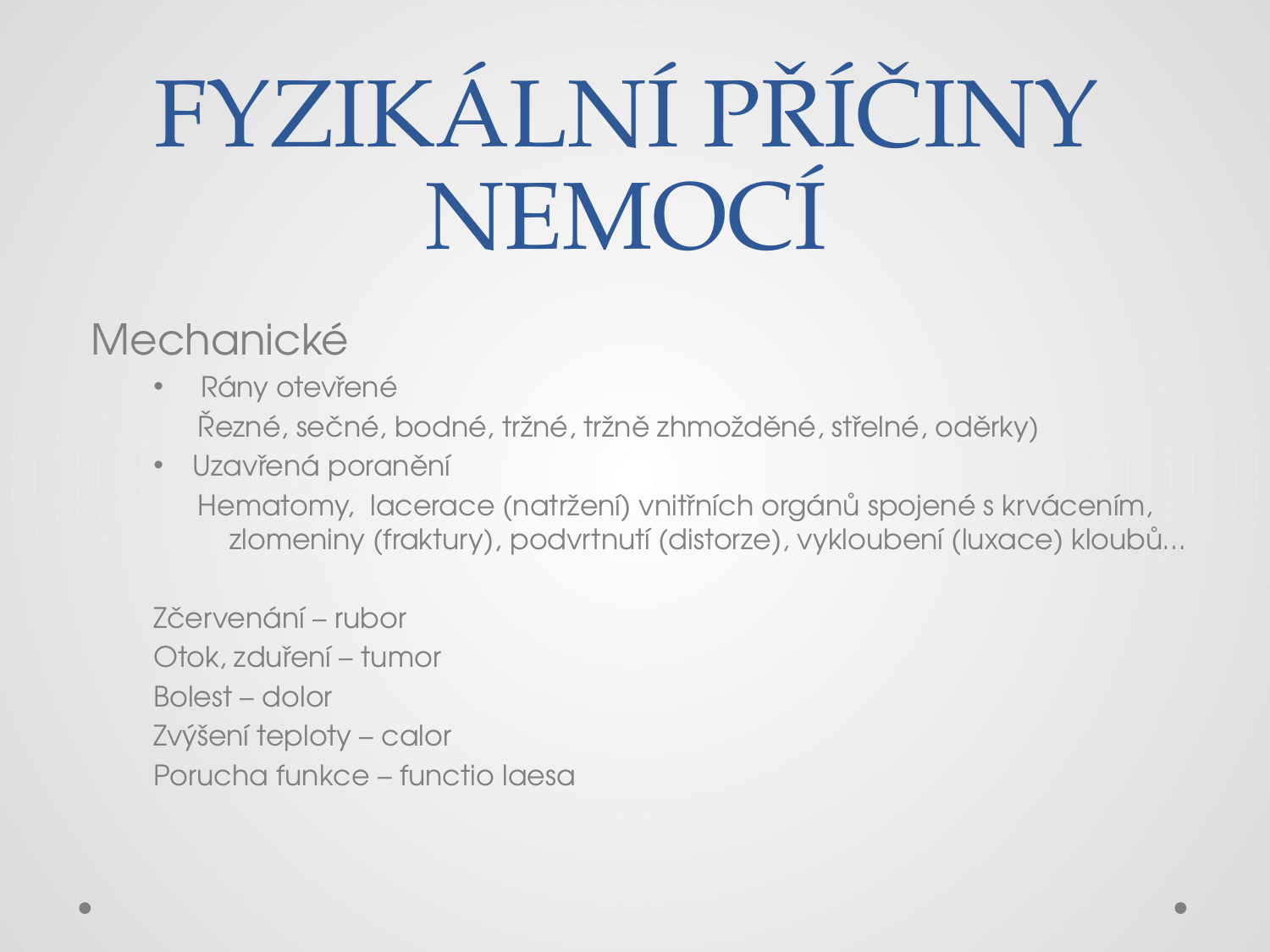

# FYZIKÁLNÍ PŘÍČINY NEMOCÍ

Mechanické
 Rány otevřené
Řezné, sečné, bodné, tržné, tržně zhmožděné, střelné, oděrky)
Uzavřená poranění
Hematomy,  lacerace (natržení) vnitřních orgánů spojené s krvácením, zlomeniny (fraktury), podvrtnutí (distorze), vykloubení (luxace) kloubů…

Zčervenání – rubor
Otok, zduření – tumor
Bolest – dolor
Zvýšení teploty – calor
Porucha funkce – functio laesa